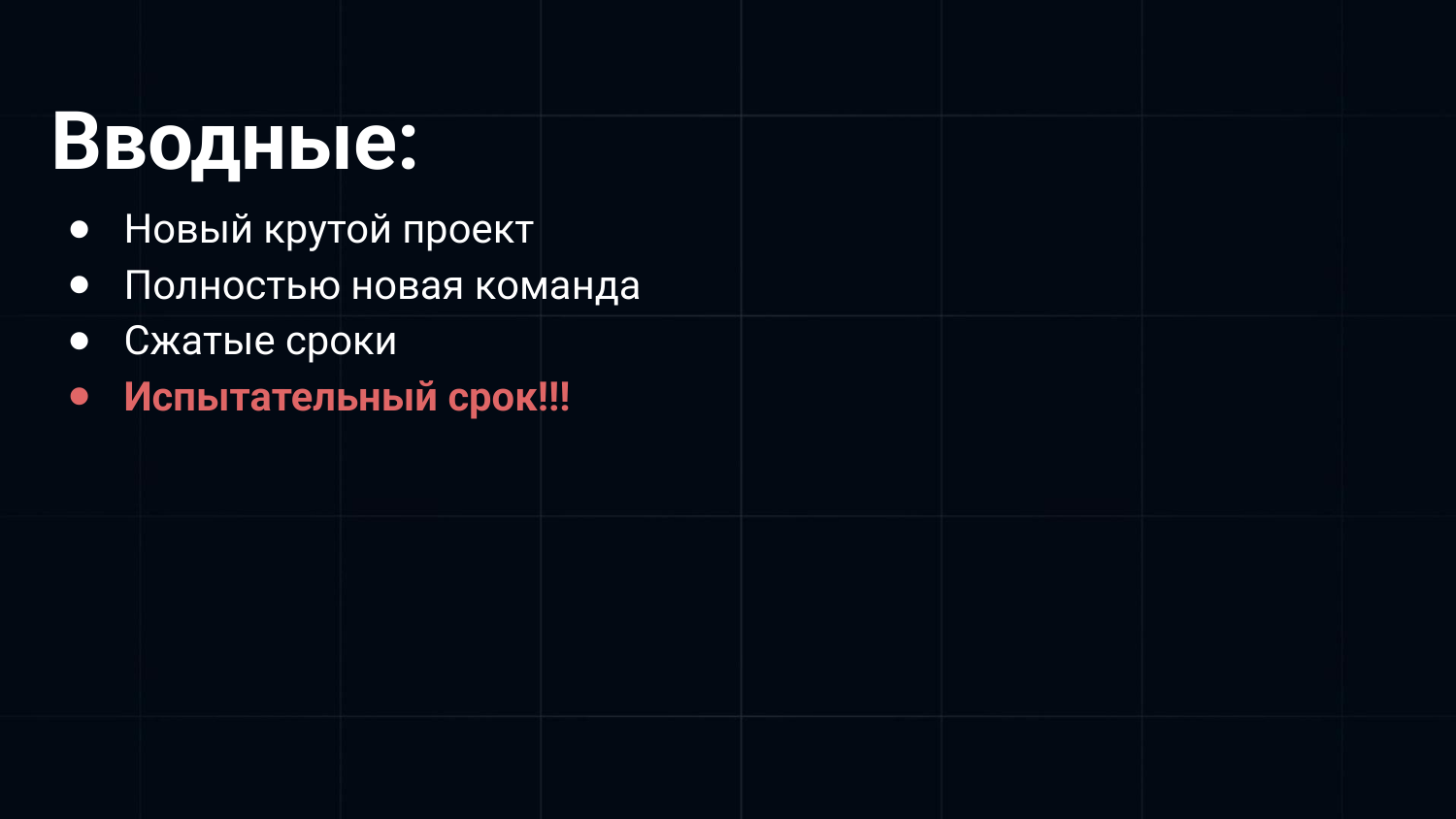

Вводные:
Новый крутой проект
Полностью новая команда
Сжатые сроки
Испытательный срок!!!